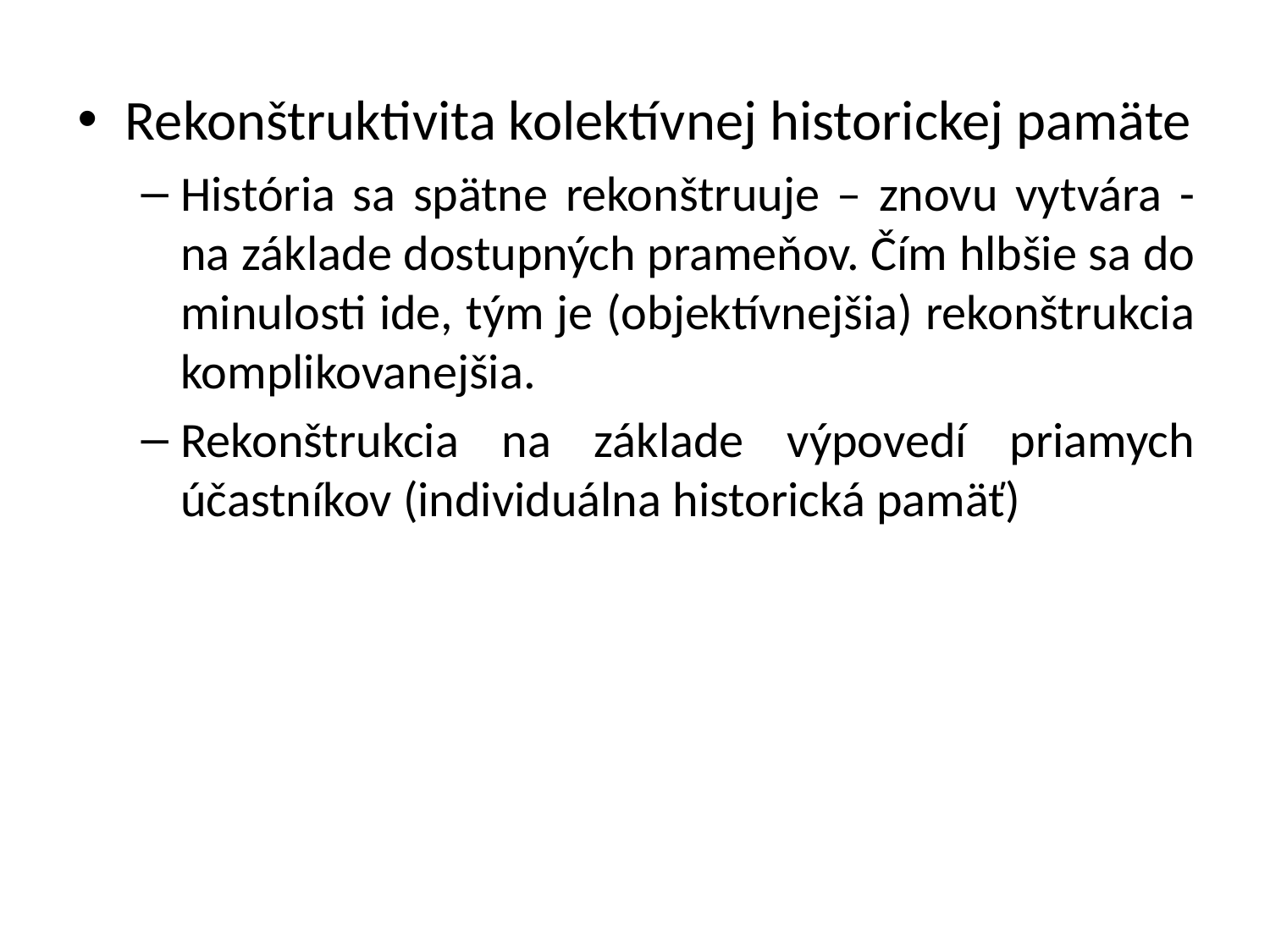

#
Rekonštruktivita kolektívnej historickej pamäte
História sa spätne rekonštruuje – znovu vytvára - na základe dostupných prameňov. Čím hlbšie sa do minulosti ide, tým je (objektívnejšia) rekonštrukcia komplikovanejšia.
Rekonštrukcia na základe výpovedí priamych účastníkov (individuálna historická pamäť)